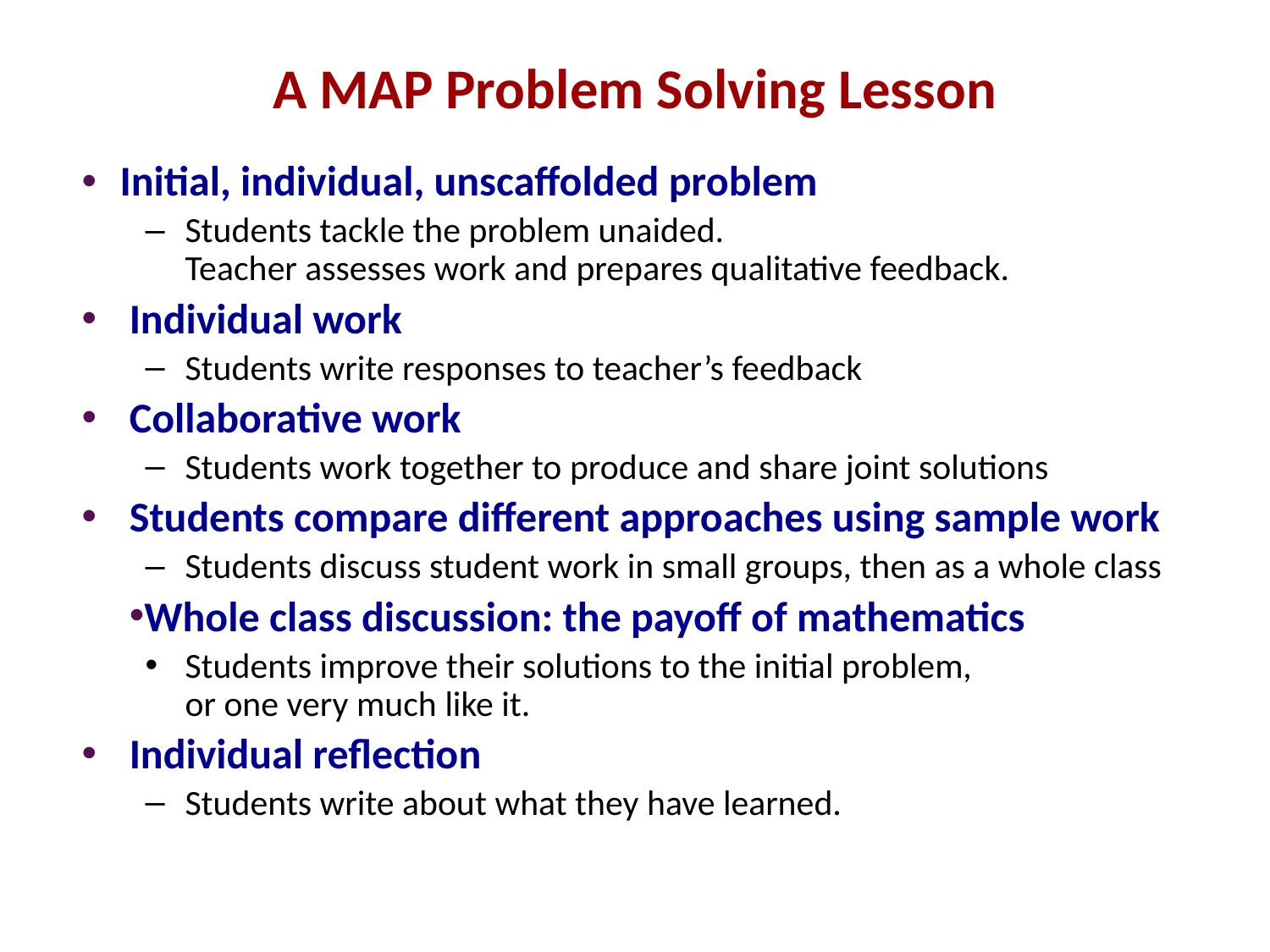

# A MAP Problem Solving Lesson
Initial, individual, unscaffolded problem
Students tackle the problem unaided.
Teacher assesses work and prepares qualitative feedback.
Individual work
Students write responses to teacher’s feedback
Collaborative work
Students work together to produce and share joint solutions
Students compare different approaches using sample work
Students discuss student work in small groups, then as a whole class
Whole class discussion: the payoff of mathematics
Students improve their solutions to the initial problem,
or one very much like it.
Individual reflection
Students write about what they have learned.